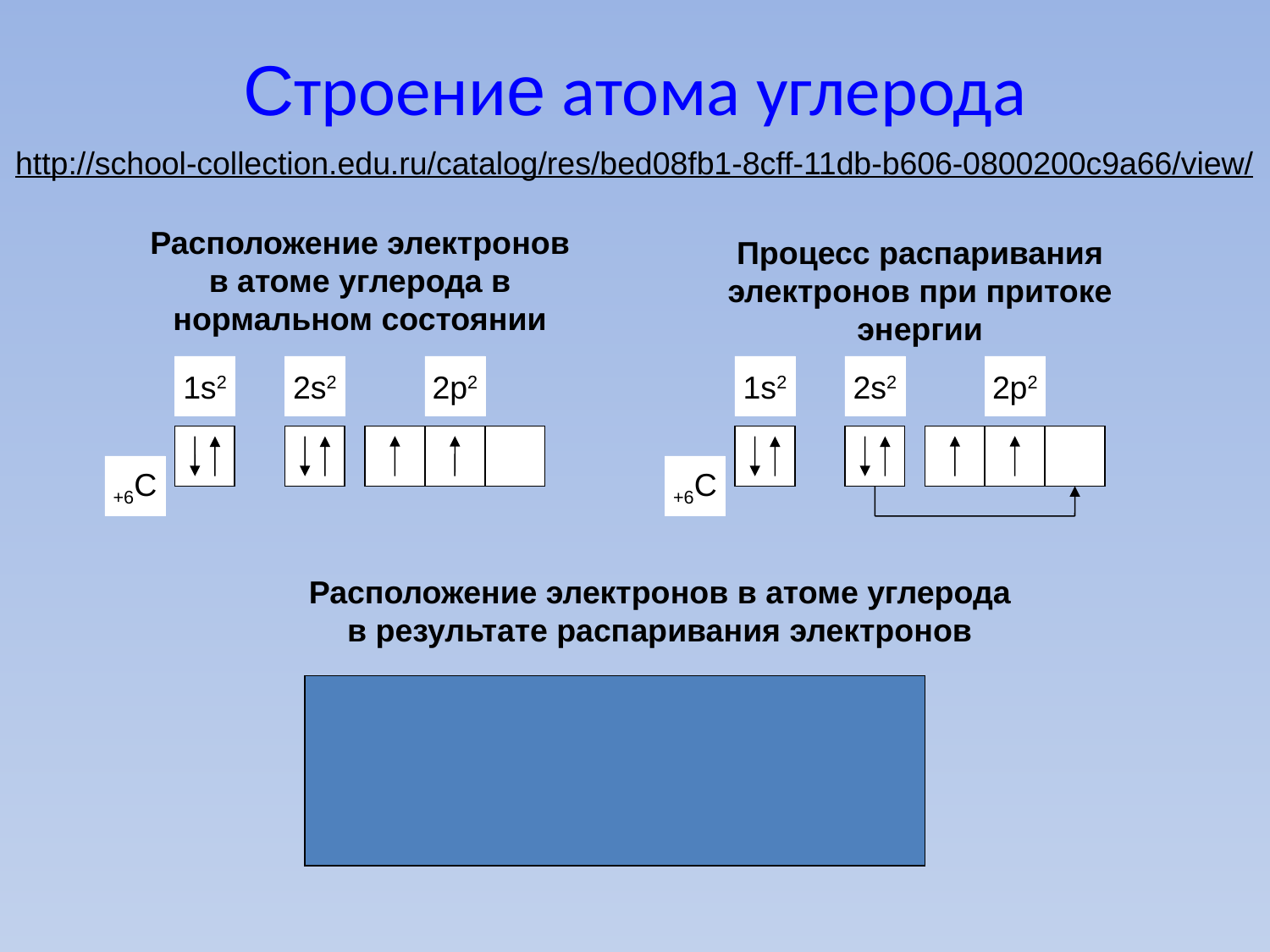

# Строение атома углерода
http://school-collection.edu.ru/catalog/res/bed08fb1-8cff-11db-b606-0800200c9a66/view/
Расположение электронов в атоме углерода в нормальном состоянии
Процесс распаривания электронов при притоке энергии
1s2
2s2
2p2

+6С
1s2
2s2
2p2

+6С

Расположение электронов в атоме углерода в результате распаривания электронов

1s2
2s2
2p2

+6С